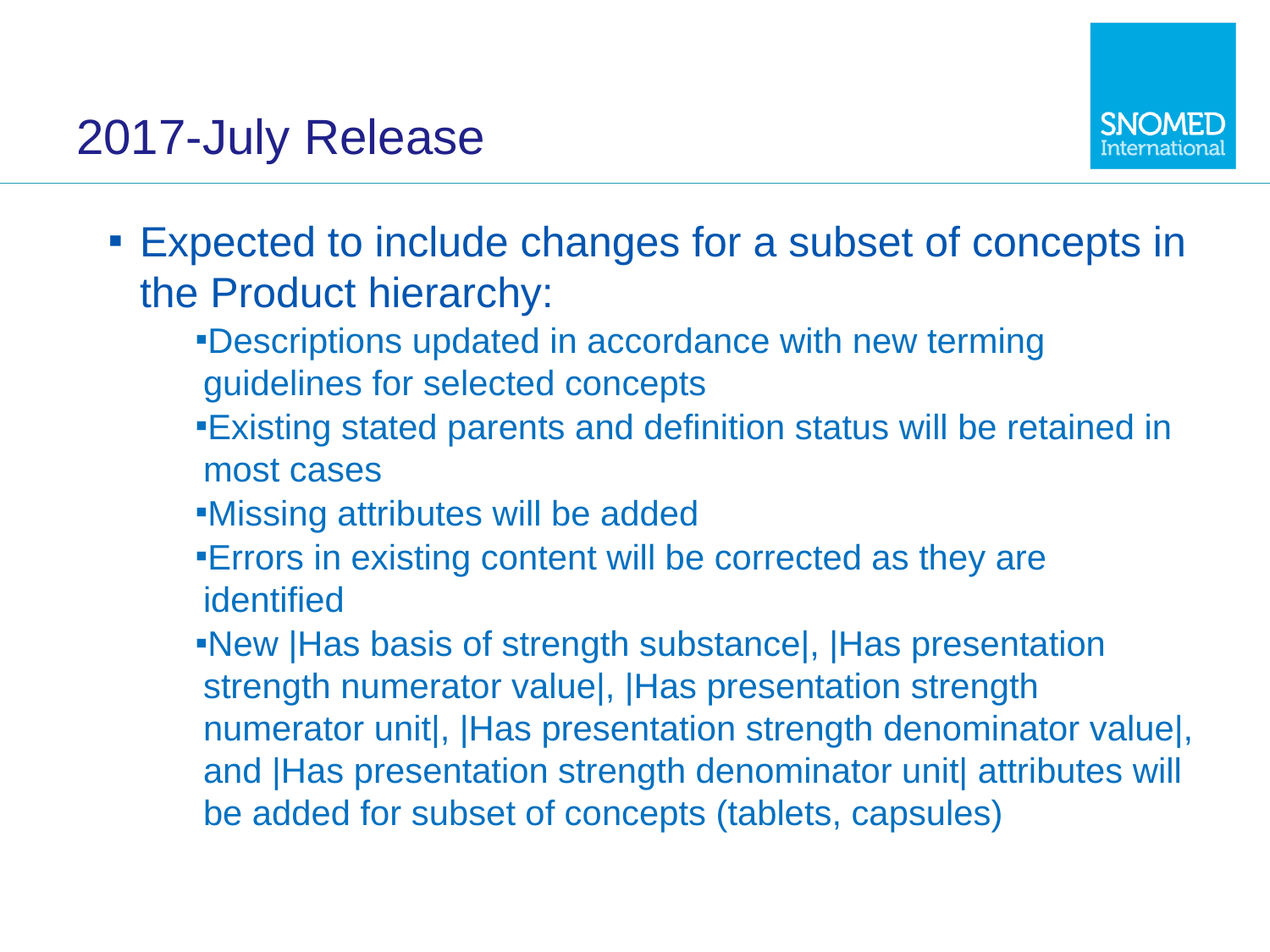

# 2017-July Release
Expected to include changes for a subset of concepts in the Product hierarchy:
Descriptions updated in accordance with new terming guidelines for selected concepts
Existing stated parents and definition status will be retained in most cases
Missing attributes will be added
Errors in existing content will be corrected as they are identified
New |Has basis of strength substance|, |Has presentation strength numerator value|, |Has presentation strength numerator unit|, |Has presentation strength denominator value|, and |Has presentation strength denominator unit| attributes will be added for subset of concepts (tablets, capsules)